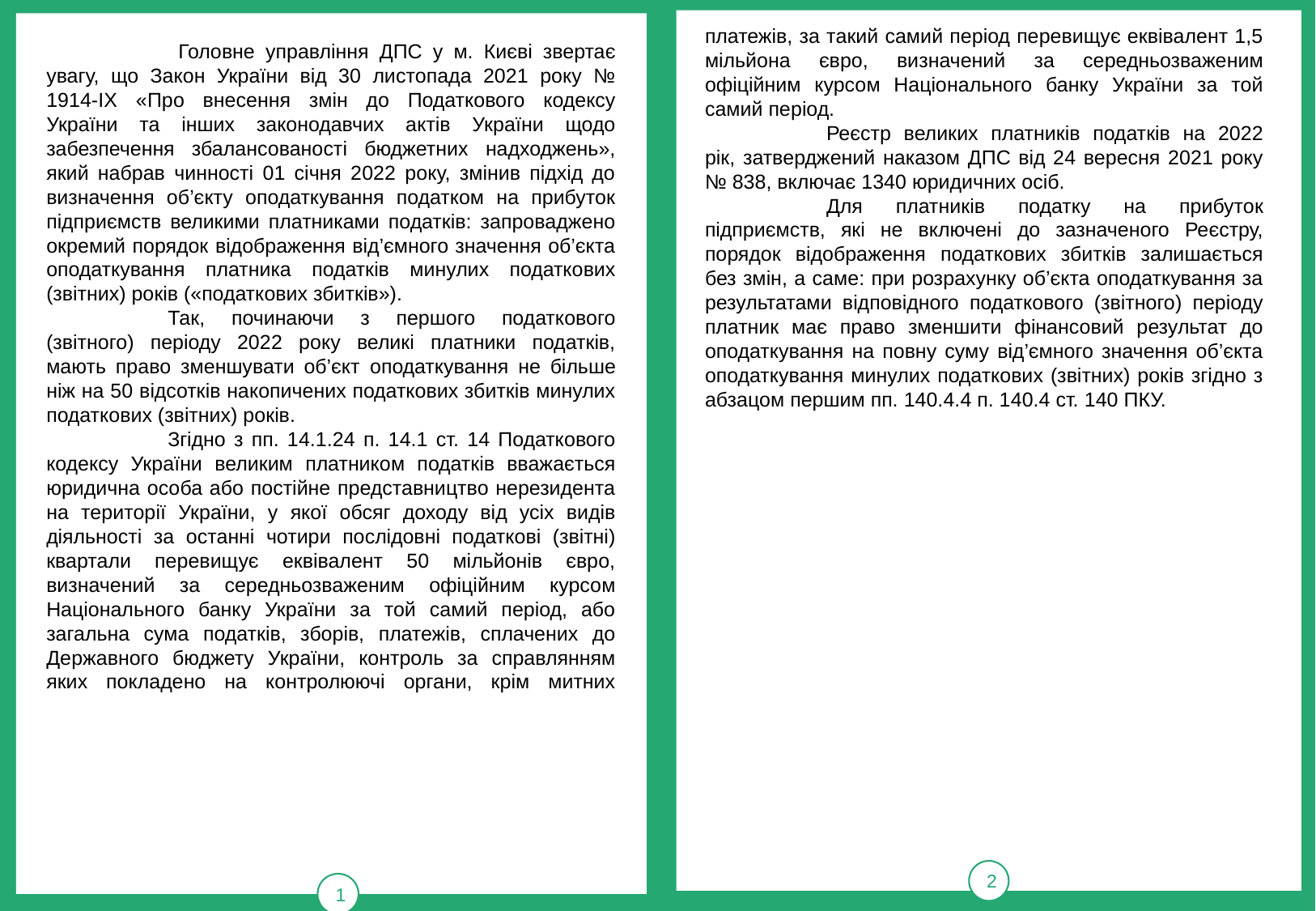

тРАВ
2

1
платежів, за такий самий період перевищує еквівалент 1,5 мільйона євро, визначений за середньозваженим офіційним курсом Національного банку України за той самий період.
	Реєстр великих платників податків на 2022 рік, затверджений наказом ДПС від 24 вересня 2021 року № 838, включає 1340 юридичних осіб.
	Для платників податку на прибуток підприємств, які не включені до зазначеного Реєстру, порядок відображення податкових збитків залишається без змін, а саме: при розрахунку об’єкта оподаткування за результатами відповідного податкового (звітного) періоду платник має право зменшити фінансовий результат до оподаткування на повну суму від’ємного значення об’єкта оподаткування минулих податкових (звітних) років згідно з абзацом першим пп. 140.4.4 п. 140.4 ст. 140 ПКУ.

	 Головне управління ДПС у м. Києві звертає увагу, що Закон України від 30 листопада 2021 року № 1914-IX «Про внесення змін до Податкового кодексу України та інших законодавчих актів України щодо забезпечення збалансованості бюджетних надходжень», який набрав чинності 01 січня 2022 року, змінив підхід до визначення об’єкту оподаткування податком на прибуток підприємств великими платниками податків: запроваджено окремий порядок відображення від’ємного значення об’єкта оподаткування платника податків минулих податкових (звітних) років («податкових збитків»).
	Так, починаючи з першого податкового (звітного) періоду 2022 року великі платники податків, мають право зменшувати об’єкт оподаткування не більше ніж на 50 відсотків накопичених податкових збитків минулих податкових (звітних) років.
	Згідно з пп. 14.1.24 п. 14.1 ст. 14 Податкового кодексу України великим платником податків вважається юридична особа або постійне представництво нерезидента на території України, у якої обсяг доходу від усіх видів діяльності за останні чотири послідовні податкові (звітні) квартали перевищує еквівалент 50 мільйонів євро, визначений за середньозваженим офіційним курсом Національного банку України за той самий період, або загальна сума податків, зборів, платежів, сплачених до Державного бюджету України, контроль за справлянням яких покладено на контролюючі органи, крім митних